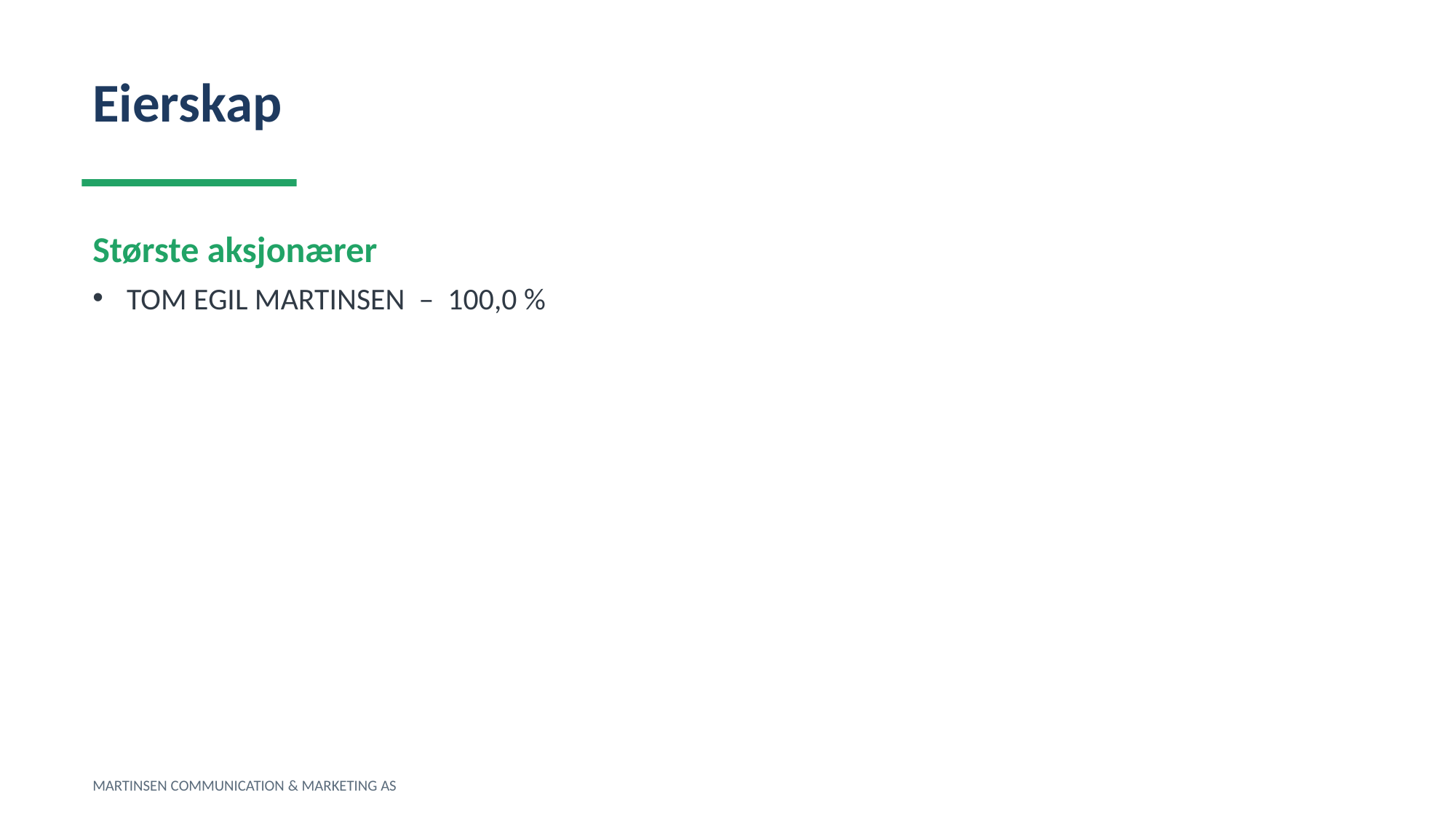

Eierskap

Største aksjonærer
TOM EGIL MARTINSEN  –  100,0 %
MARTINSEN COMMUNICATION & MARKETING AS